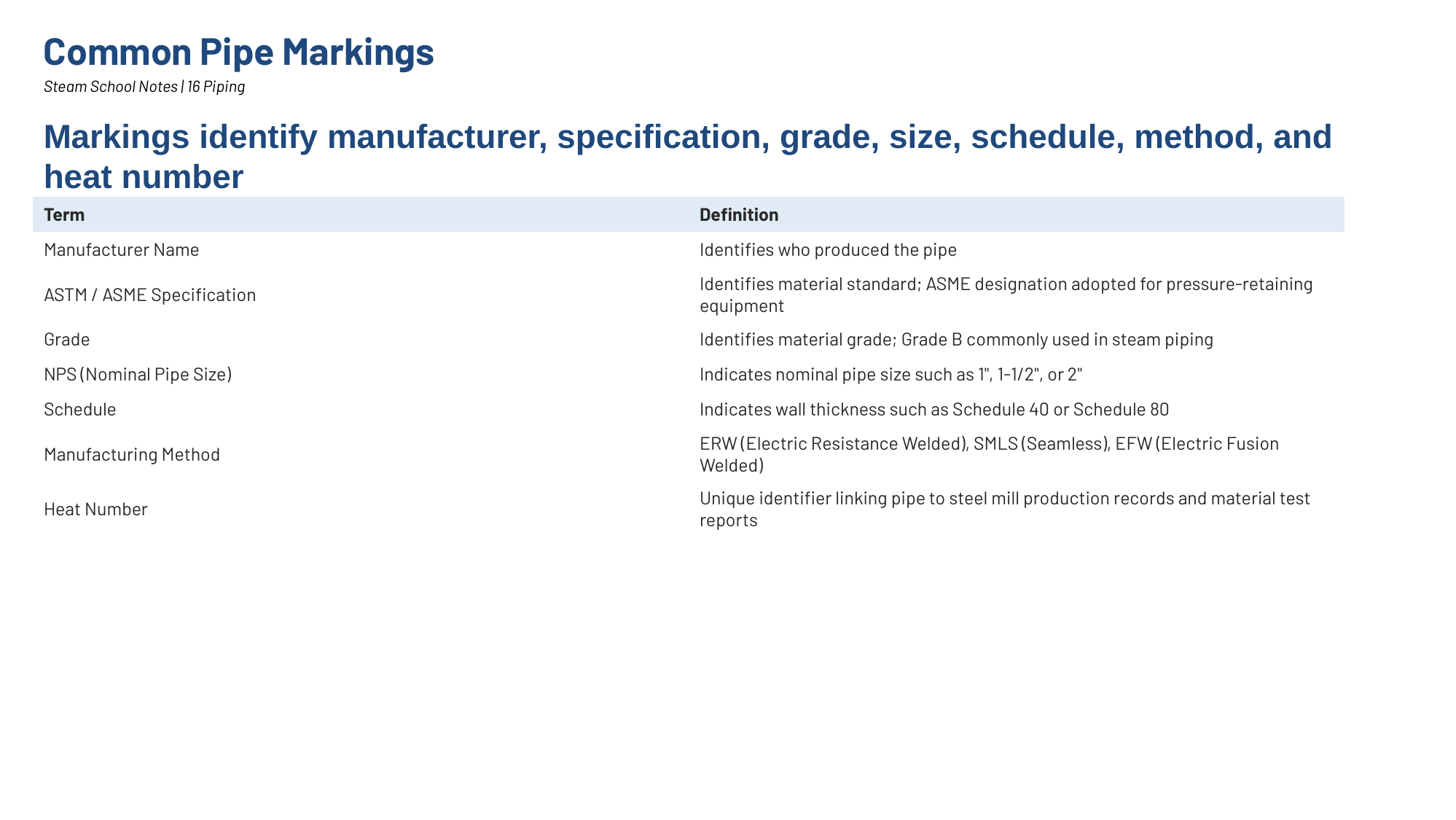

Common Pipe Markings
Steam School Notes | 16 Piping
Markings identify manufacturer, specification, grade, size, schedule, method, and heat number
| Term | Definition |
| --- | --- |
| Manufacturer Name | Identifies who produced the pipe |
| ASTM / ASME Specification | Identifies material standard; ASME designation adopted for pressure-retaining equipment |
| Grade | Identifies material grade; Grade B commonly used in steam piping |
| NPS (Nominal Pipe Size) | Indicates nominal pipe size such as 1", 1-1/2", or 2" |
| Schedule | Indicates wall thickness such as Schedule 40 or Schedule 80 |
| Manufacturing Method | ERW (Electric Resistance Welded), SMLS (Seamless), EFW (Electric Fusion Welded) |
| Heat Number | Unique identifier linking pipe to steel mill production records and material test reports |